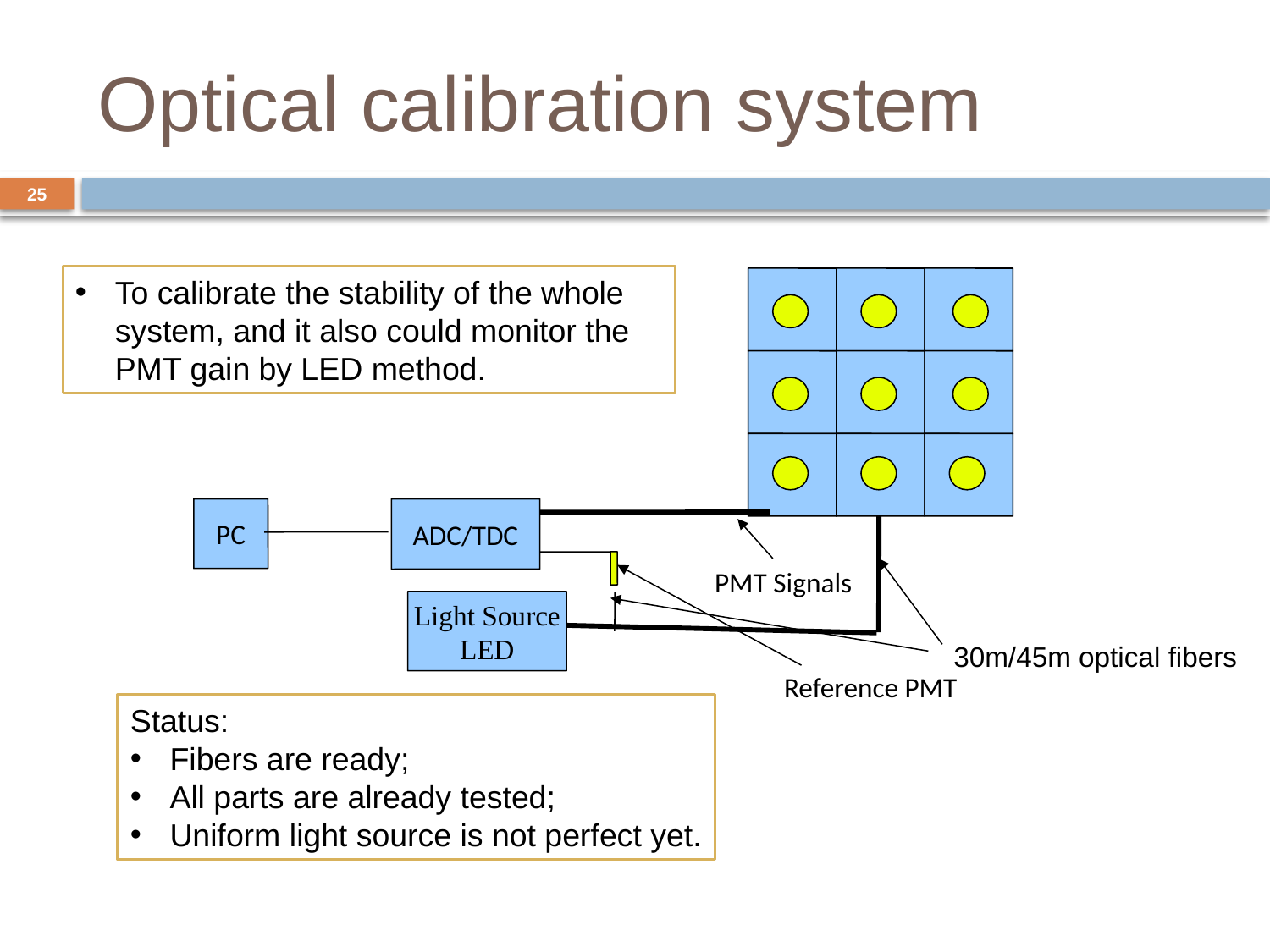

# Optical calibration system
25
To calibrate the stability of the whole system, and it also could monitor the PMT gain by LED method.

PC
ADC/TDC

PMT Signals

Light Source
LED

30m/45m optical fibers
Reference PMT
Status:
Fibers are ready;
All parts are already tested;
Uniform light source is not perfect yet.